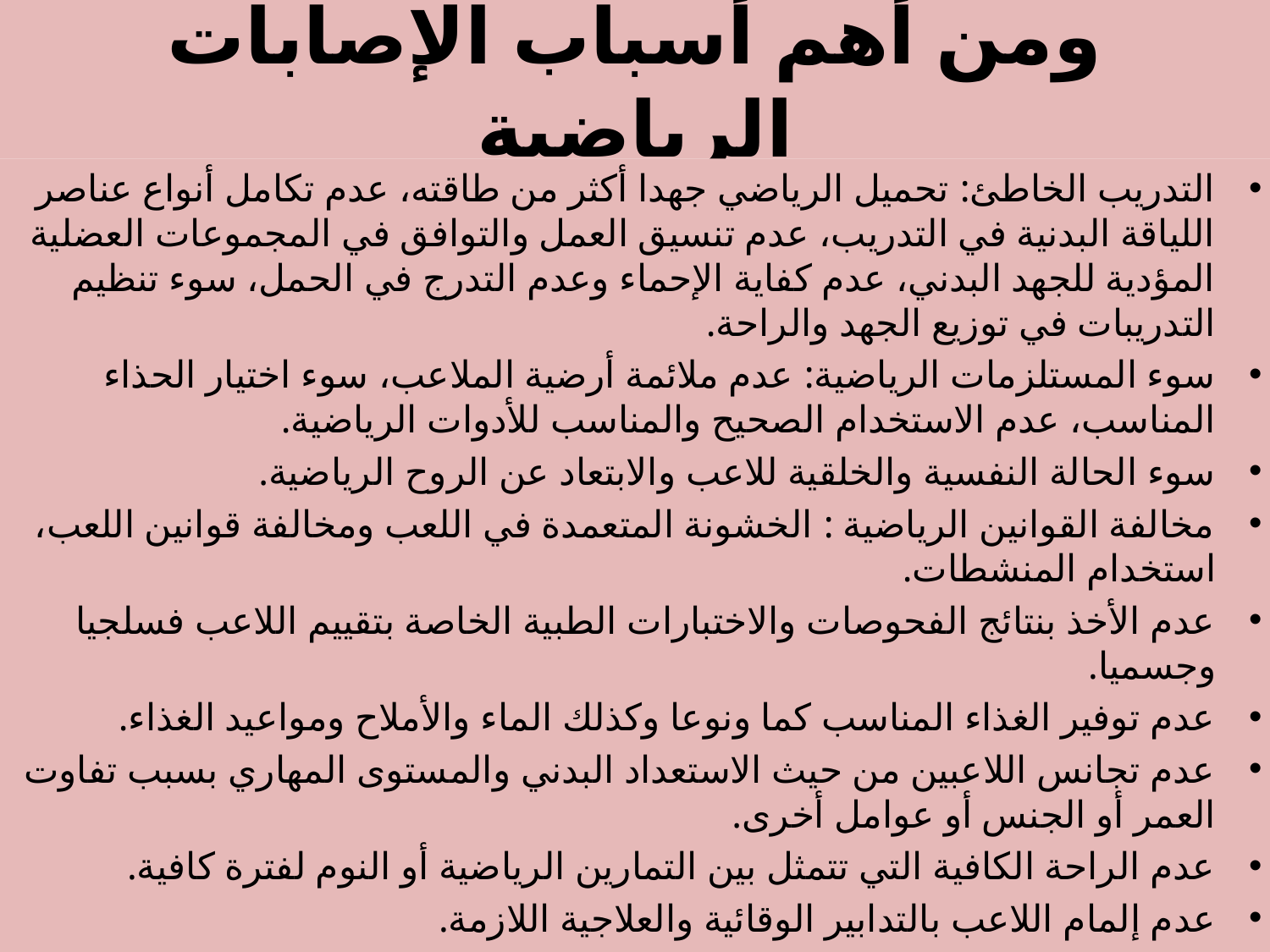

# ومن أهم أسباب الإصابات الرياضية
التدريب الخاطئ: تحميل الرياضي جهدا أكثر من طاقته، عدم تكامل أنواع عناصر اللياقة البدنية في التدريب، عدم تنسيق العمل والتوافق في المجموعات العضلية المؤدية للجهد البدني، عدم كفاية الإحماء وعدم التدرج في الحمل، سوء تنظيم التدريبات في توزيع الجهد والراحة.
سوء المستلزمات الرياضية: عدم ملائمة أرضية الملاعب، سوء اختيار الحذاء المناسب، عدم الاستخدام الصحيح والمناسب للأدوات الرياضية.
سوء الحالة النفسية والخلقية للاعب والابتعاد عن الروح الرياضية.
مخالفة القوانين الرياضية : الخشونة المتعمدة في اللعب ومخالفة قوانين اللعب، استخدام المنشطات.
عدم الأخذ بنتائج الفحوصات والاختبارات الطبية الخاصة بتقييم اللاعب فسلجيا وجسميا.
عدم توفير الغذاء المناسب كما ونوعا وكذلك الماء والأملاح ومواعيد الغذاء.
عدم تجانس اللاعبين من حيث الاستعداد البدني والمستوى المهاري بسبب تفاوت العمر أو الجنس أو عوامل أخرى.
عدم الراحة الكافية التي تتمثل بين التمارين الرياضية أو النوم لفترة كافية.
عدم إلمام اللاعب بالتدابير الوقائية والعلاجية اللازمة.